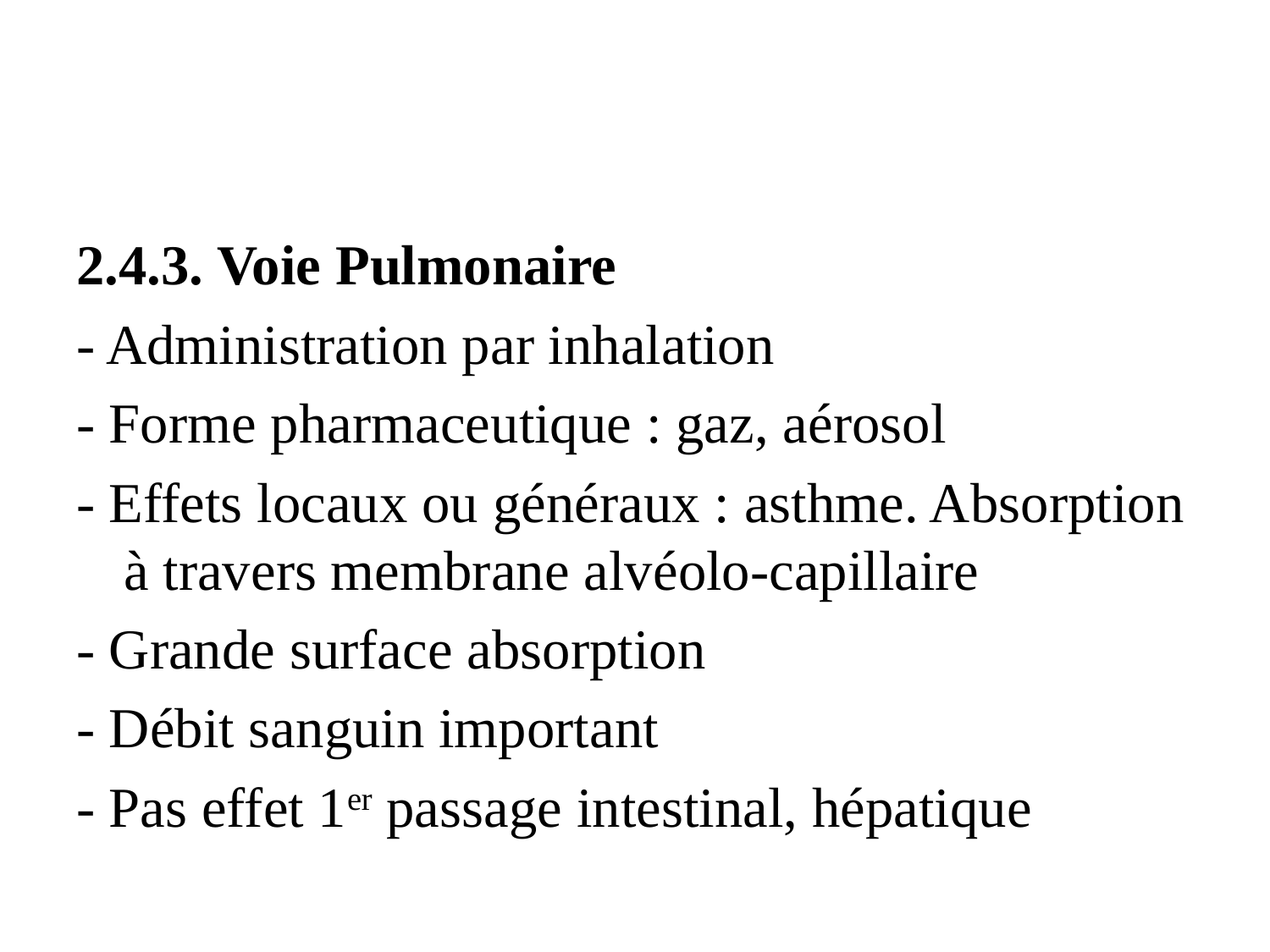

2.4.3. Voie Pulmonaire
- Administration par inhalation
- Forme pharmaceutique : gaz, aérosol
- Effets locaux ou généraux : asthme. Absorption à travers membrane alvéolo-capillaire
- Grande surface absorption
- Débit sanguin important
- Pas effet 1er passage intestinal, hépatique